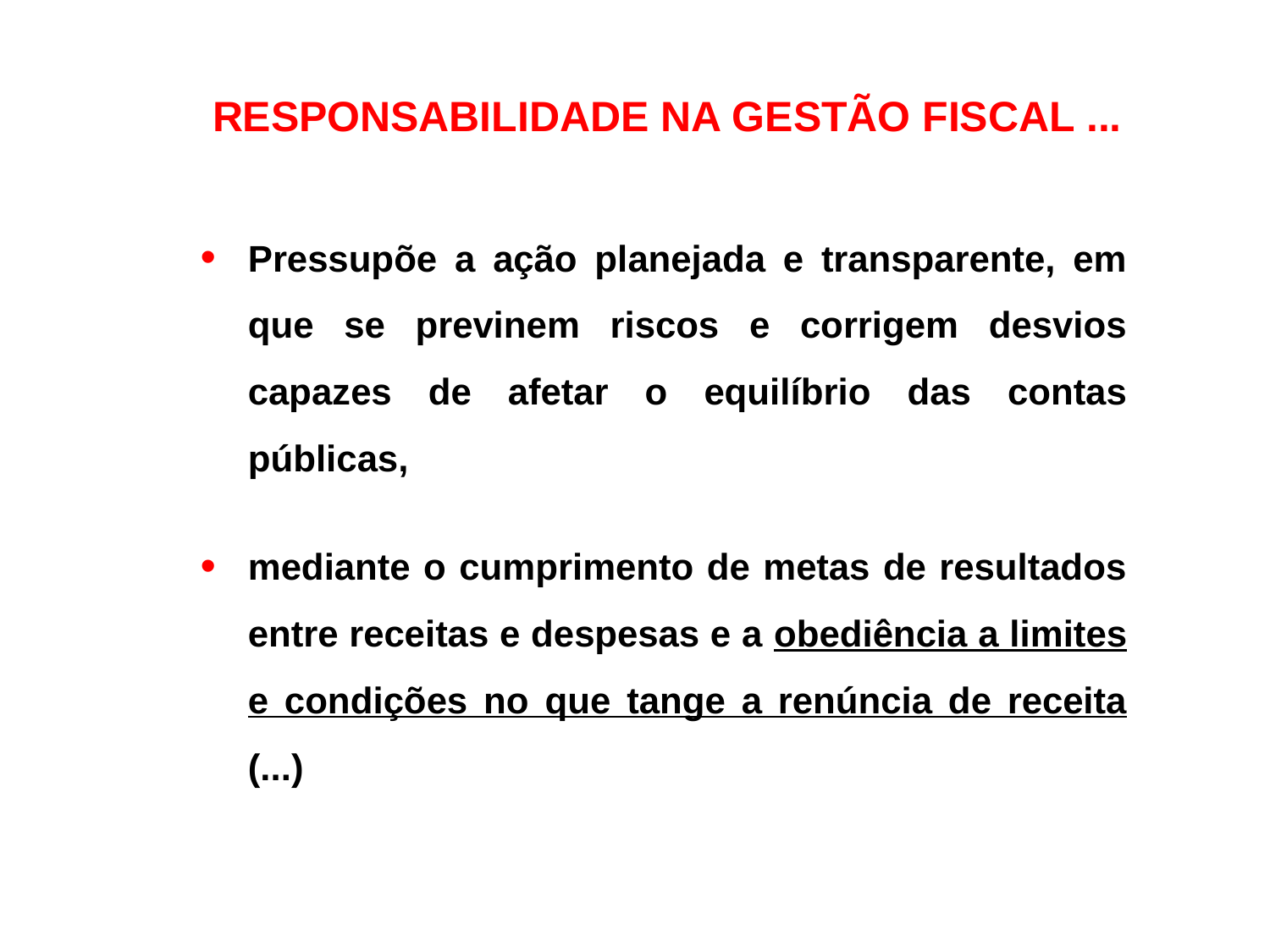

# Responsabilidade na gestão fiscal ...
Pressupõe a ação planejada e transparente, em que se previnem riscos e corrigem desvios capazes de afetar o equilíbrio das contas públicas,
mediante o cumprimento de metas de resultados entre receitas e despesas e a obediência a limites e condições no que tange a renúncia de receita (...)